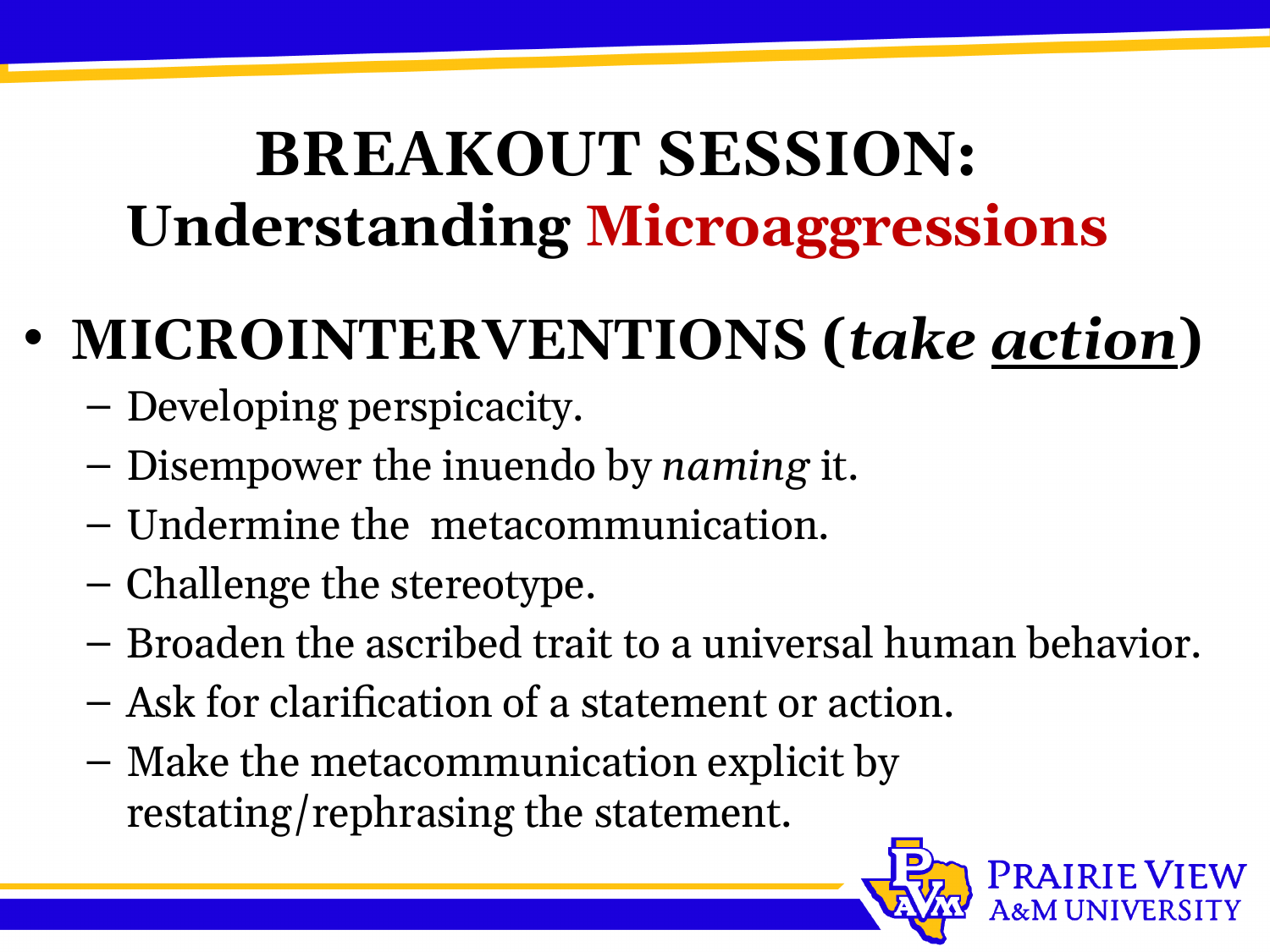

# BREAKOUT SESSION: Understanding Microaggressions
MICROINTERVENTIONS (take action)
Developing perspicacity.
Disempower the inuendo by naming it.
Undermine the  metacommunication.
Challenge the stereotype.
Broaden the ascribed trait to a universal human behavior.
Ask for clarification of a statement or action.
Make the metacommunication explicit by restating/rephrasing the statement.